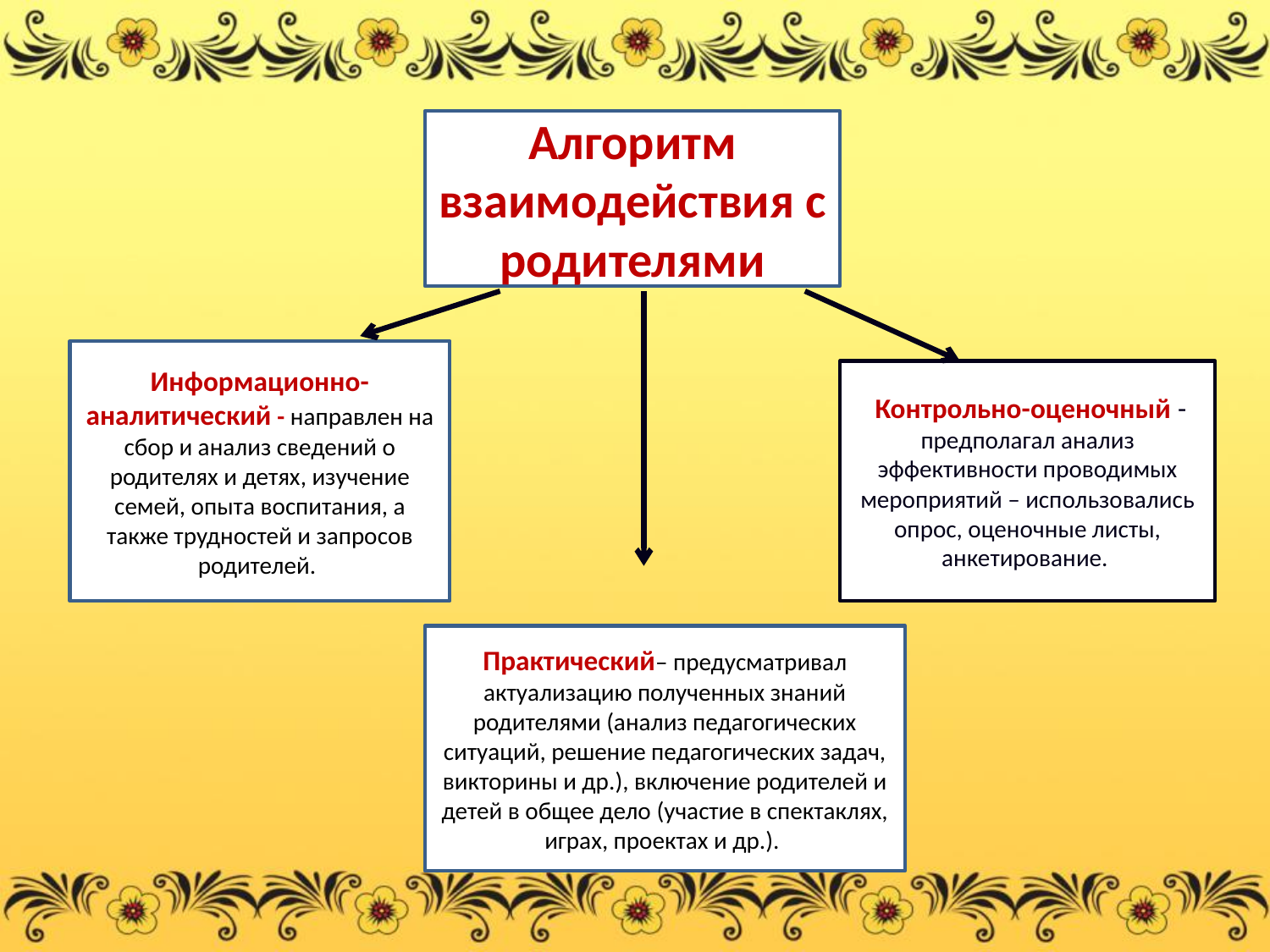

Алгоритм взаимодействия с родителями
Информационно-аналитический - направлен на сбор и анализ сведений о родителях и детях, изучение семей, опыта воспитания, а также трудностей и запросов родителей.
 Контрольно-оценочный -предполагал анализ эффективности проводимых мероприятий – использовались опрос, оценочные листы, анкетирование.
Практический– предусматривал актуализацию полученных знаний родителями (анализ педагогических ситуаций, решение педагогических задач, викторины и др.), включение родителей и детей в общее дело (участие в спектаклях, играх, проектах и др.).